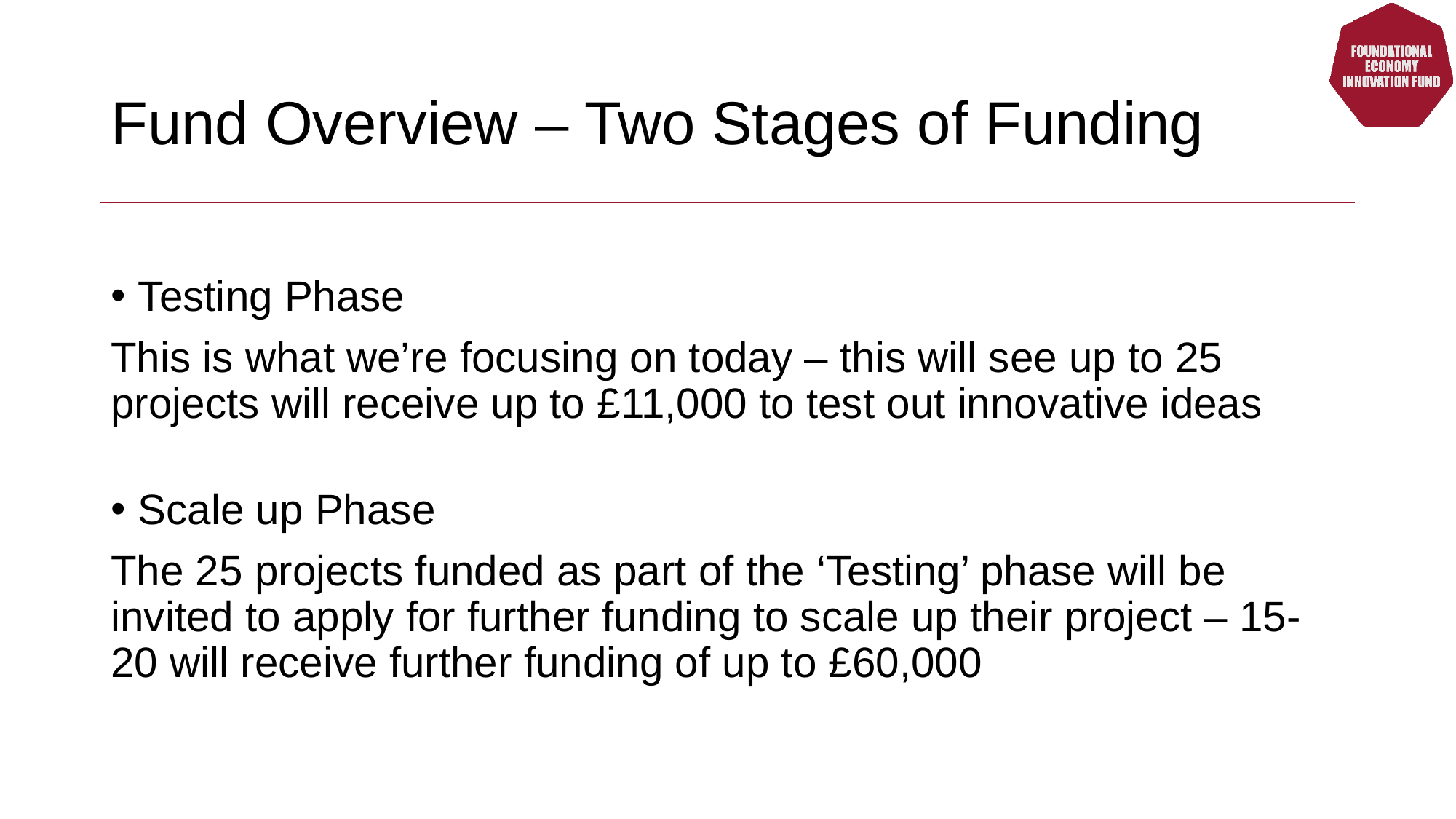

# Fund Overview – Two Stages of Funding
Testing Phase
This is what we’re focusing on today – this will see up to 25 projects will receive up to £11,000 to test out innovative ideas
Scale up Phase
The 25 projects funded as part of the ‘Testing’ phase will be invited to apply for further funding to scale up their project – 15-20 will receive further funding of up to £60,000